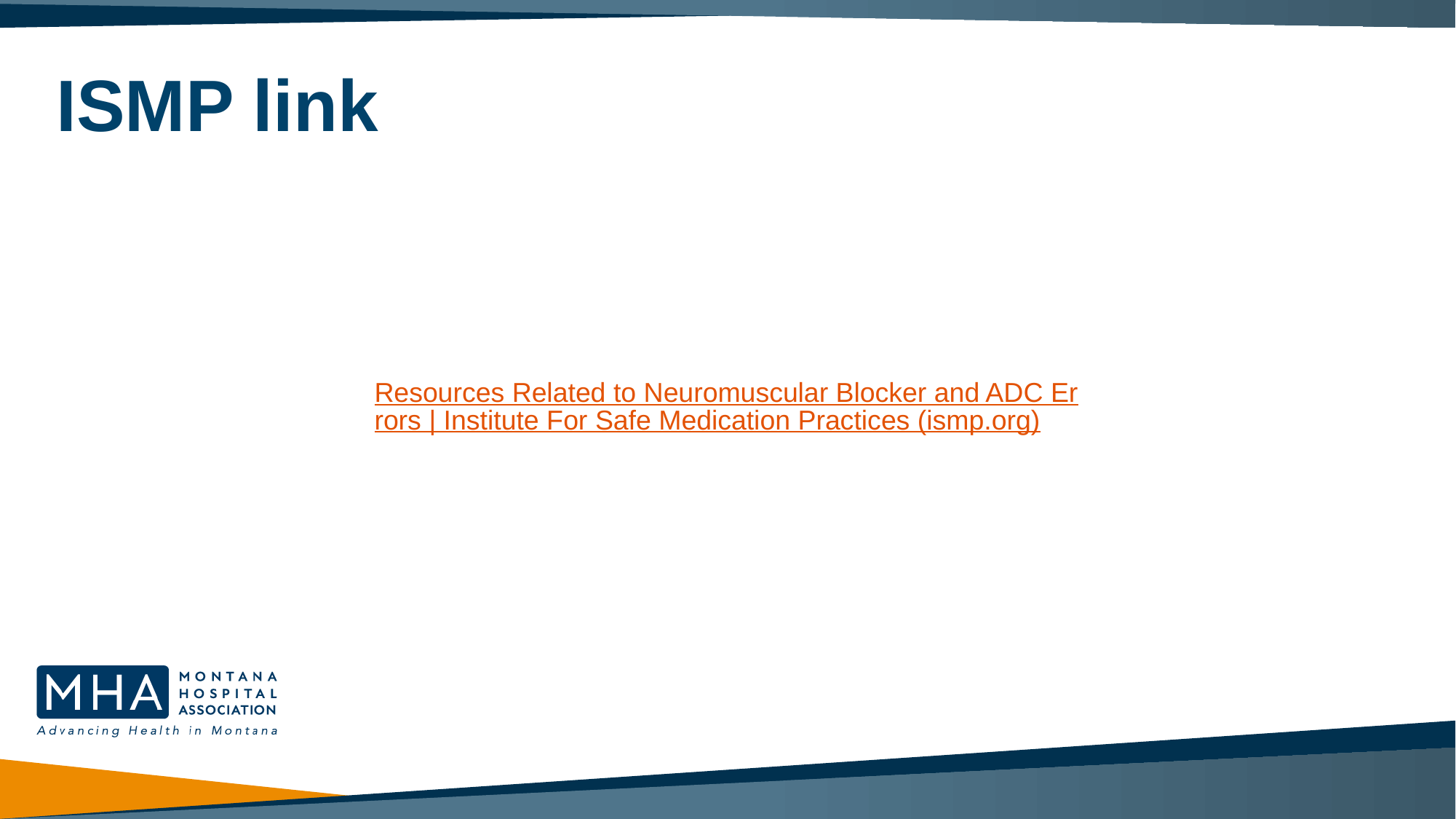

# ISMP link

Resources Related to Neuromuscular Blocker and ADC Errors | Institute For Safe Medication Practices (ismp.org)